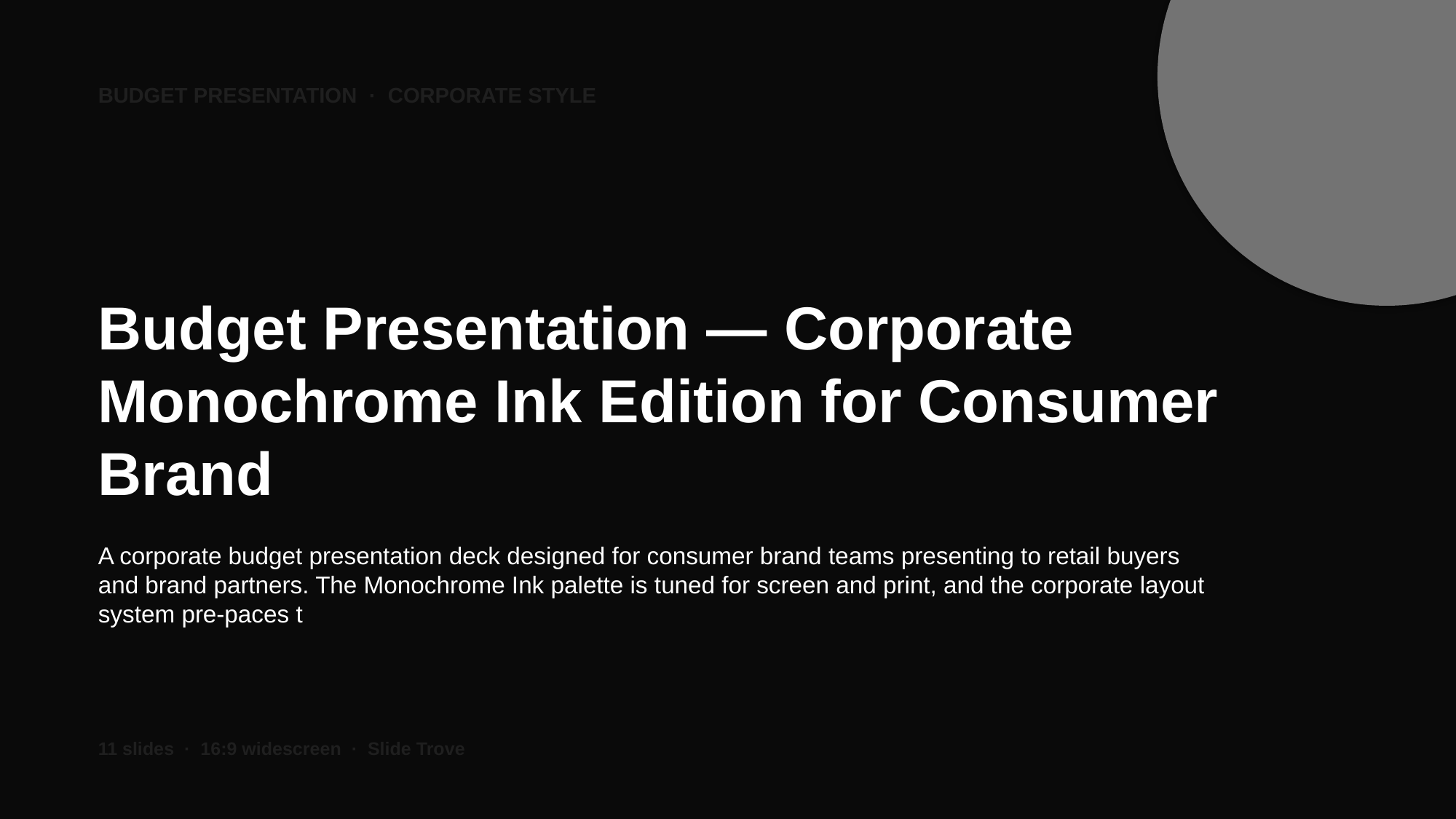

BUDGET PRESENTATION  ·  CORPORATE STYLE
Budget Presentation — Corporate Monochrome Ink Edition for Consumer Brand
A corporate budget presentation deck designed for consumer brand teams presenting to retail buyers and brand partners. The Monochrome Ink palette is tuned for screen and print, and the corporate layout system pre-paces t
11 slides  ·  16:9 widescreen  ·  Slide Trove